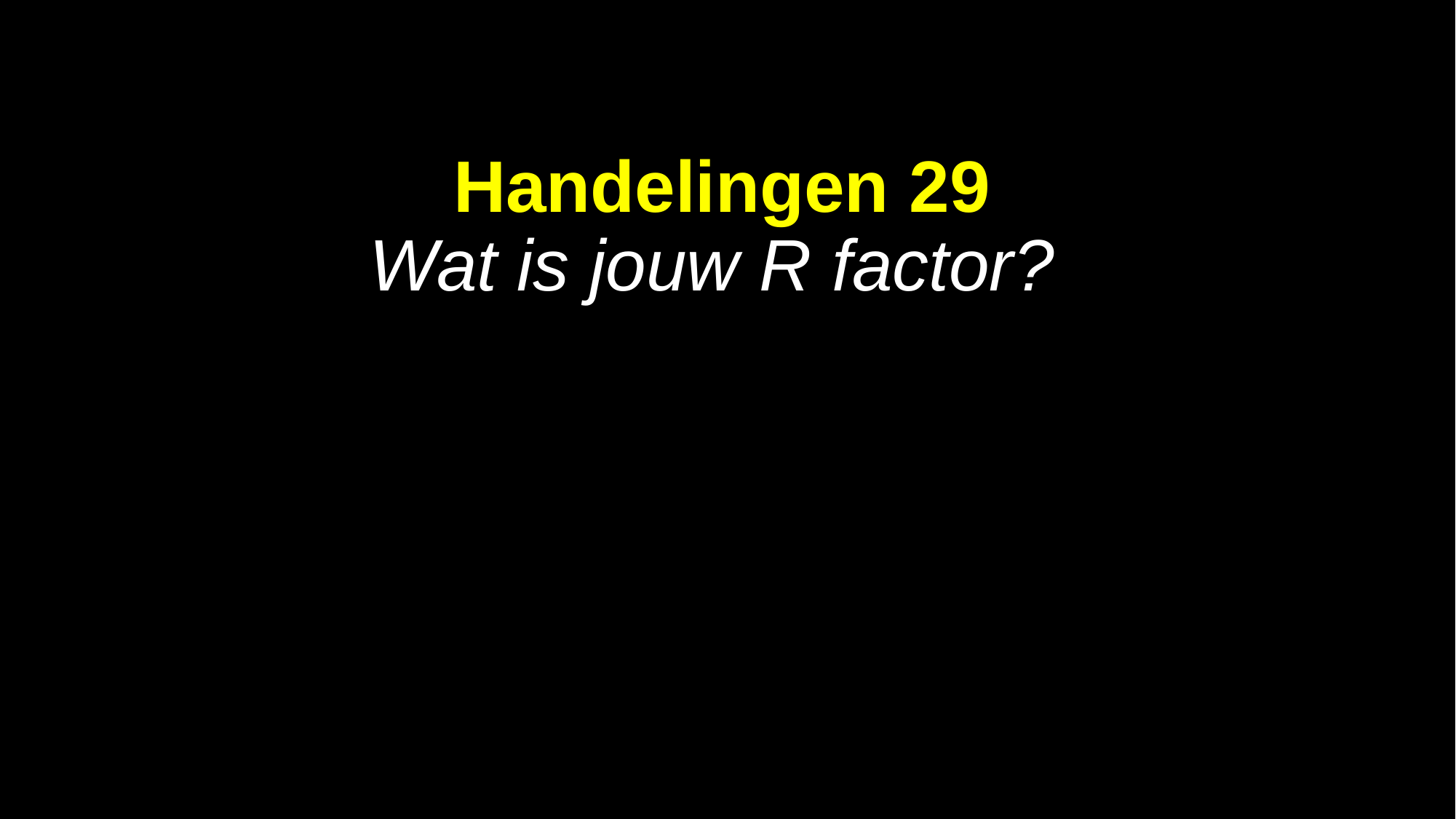

Handelingen 29
Wat is jouw R factor?